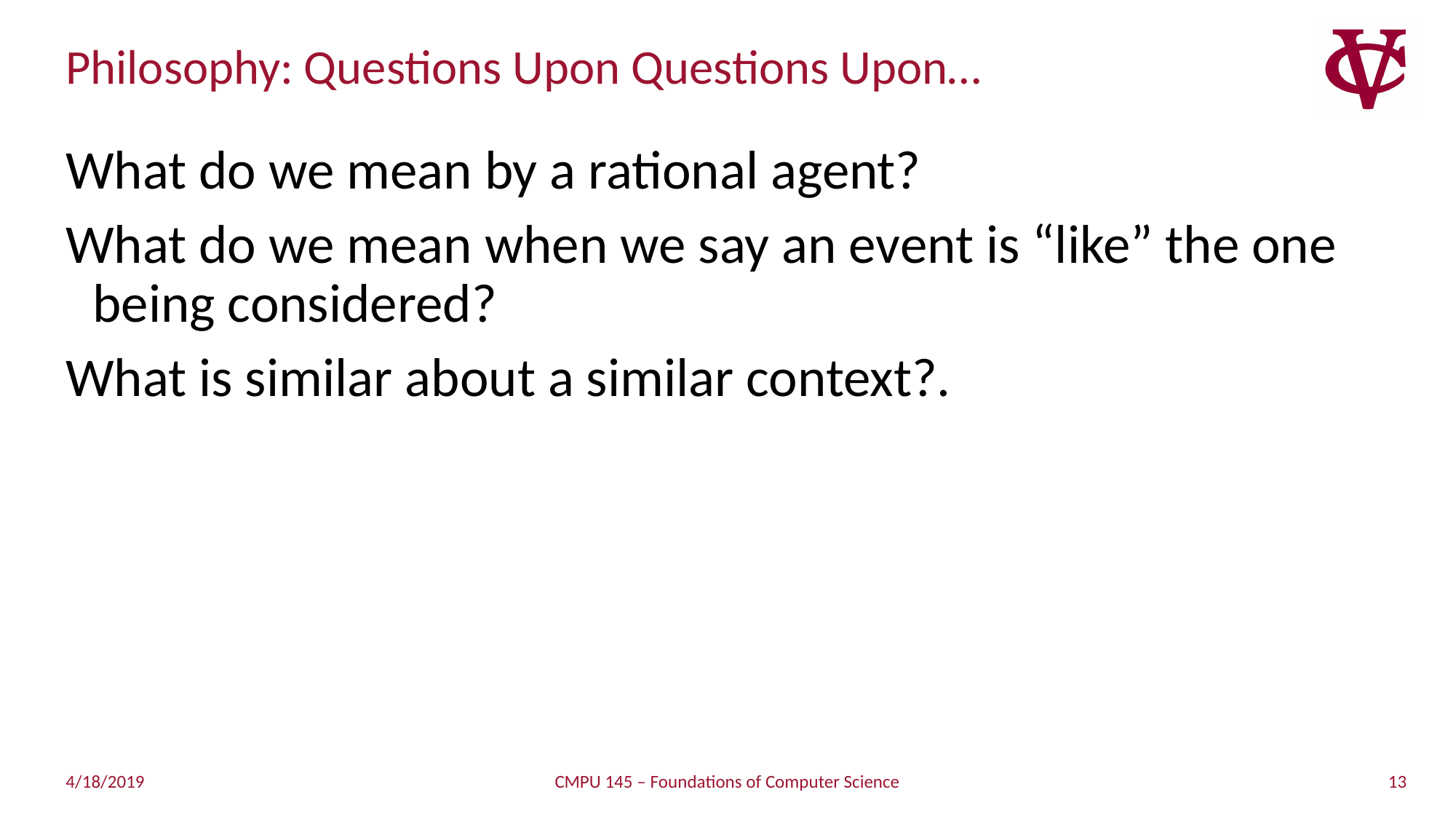

# Philosophy: Questions Upon Questions Upon…
What do we mean by a rational agent?
What do we mean when we say an event is “like” the one being considered?
What is similar about a similar context?.

13
4/18/2019
CMPU 145 – Foundations of Computer Science